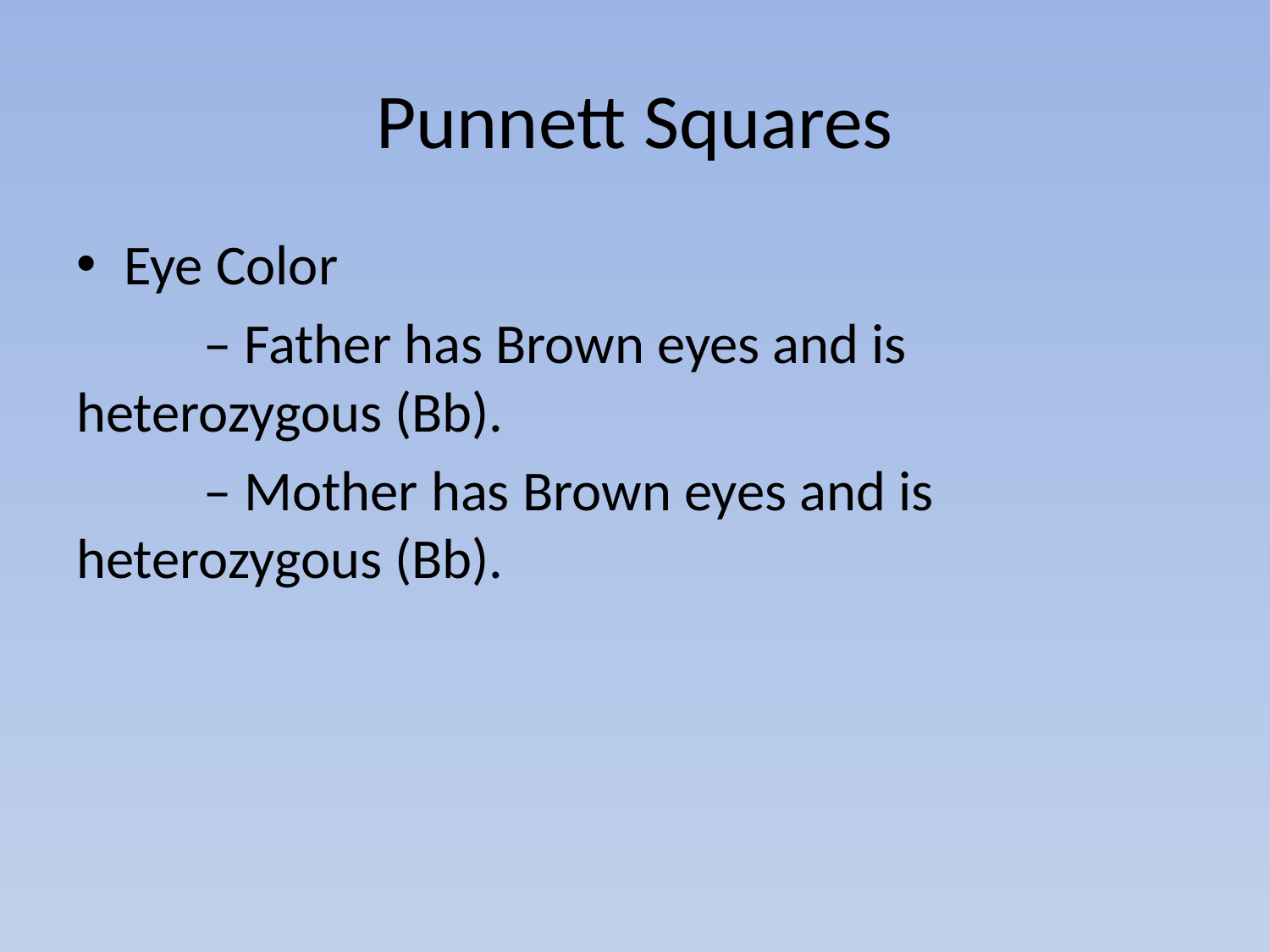

# Punnett Squares
Eye Color
	– Father has Brown eyes and is 	heterozygous (Bb).
	– Mother has Brown eyes and is 	heterozygous (Bb).